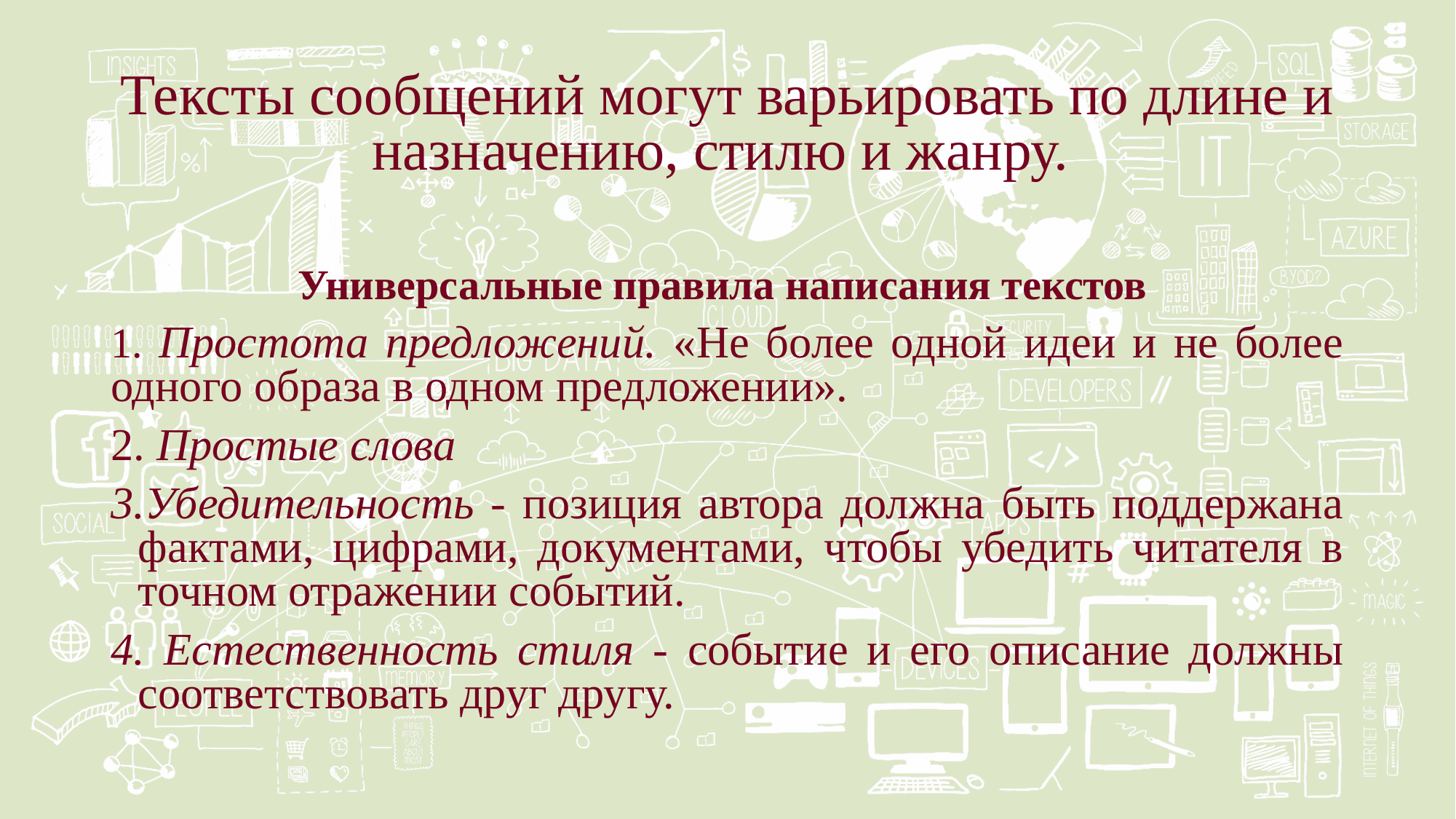

Тексты сообщений могут варьировать по длине и назначению, стилю и жанру.

Универсальные правила написания текстов
1. Простота предложений. «Не более одной идеи и не более одного образа в одном предложении».
2. Простые слова
3.Убедительность - позиция автора должна быть поддержана фактами, цифрами, документами, чтобы убедить читателя в точном отражении событий.
4. Естественность стиля - событие и его описание должны соответствовать друг другу.